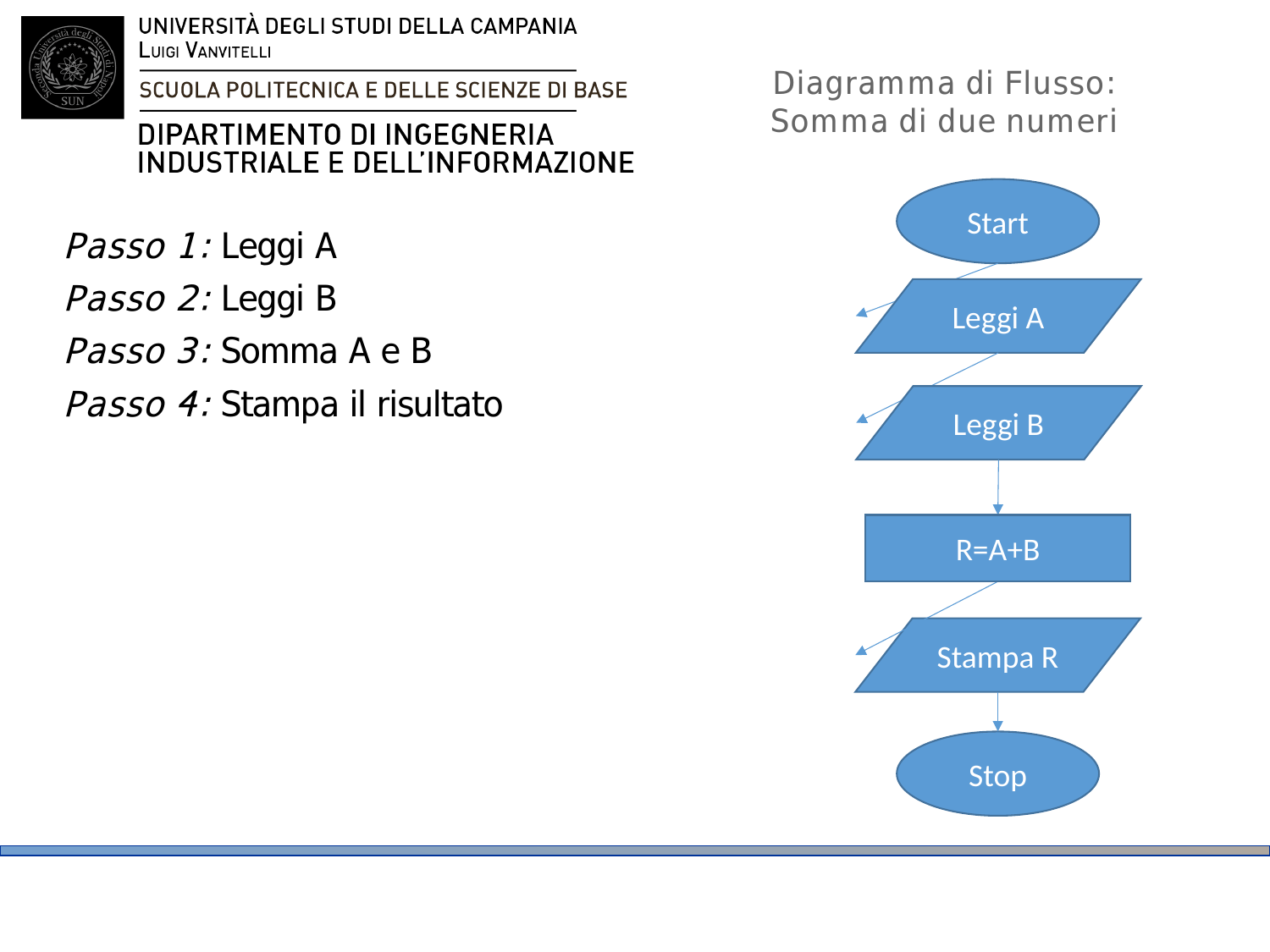

# Diagramma di Flusso: Somma di due numeri
Start
Passo 1: Leggi A
Passo 2: Leggi B
Passo 3: Somma A e B
Passo 4: Stampa il risultato

Leggi A
Leggi B
R=A+B
Stampa R
Stop